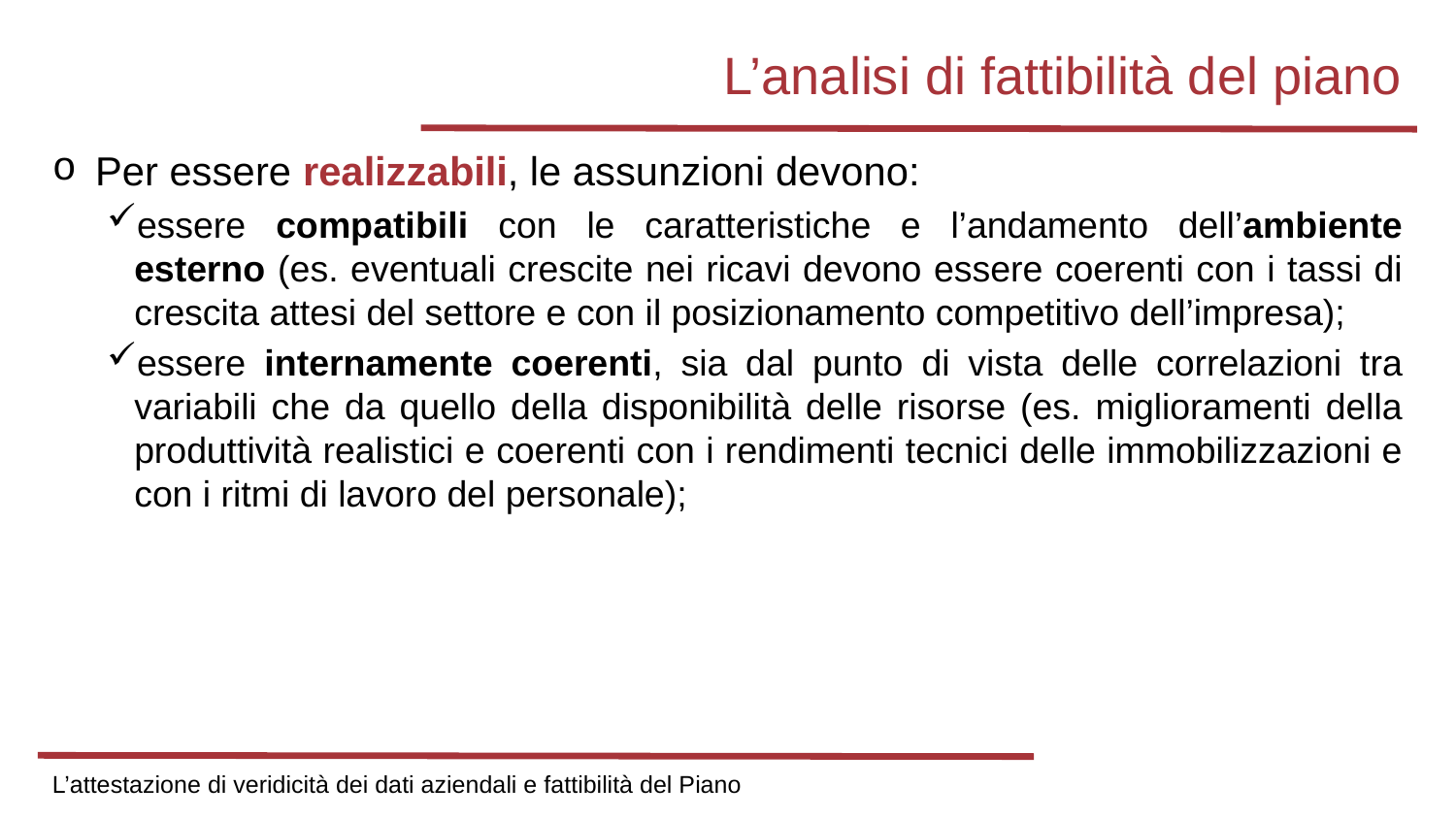

# L’analisi di fattibilità del piano
Per essere realizzabili, le assunzioni devono:
essere compatibili con le caratteristiche e l’andamento dell’ambiente esterno (es. eventuali crescite nei ricavi devono essere coerenti con i tassi di crescita attesi del settore e con il posizionamento competitivo dell’impresa);
essere internamente coerenti, sia dal punto di vista delle correlazioni tra variabili che da quello della disponibilità delle risorse (es. miglioramenti della produttività realistici e coerenti con i rendimenti tecnici delle immobilizzazioni e con i ritmi di lavoro del personale);
L’attestazione di veridicità dei dati aziendali e fattibilità del Piano